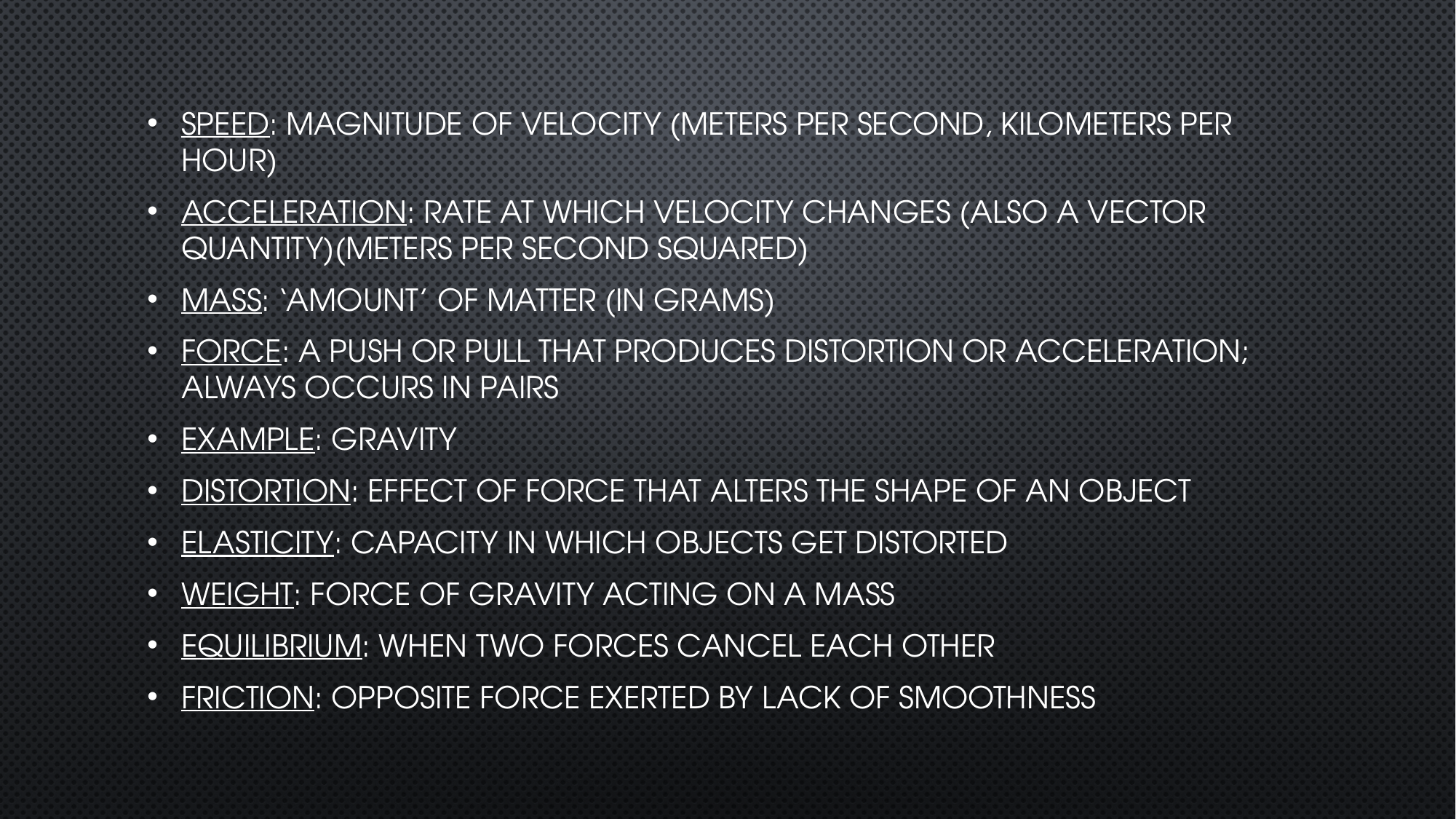

Speed: magnitude of velocity (meters per second, kilometers per hour)
Acceleration: rate at which velocity changes (also a vector quantity)(meters per second squared)
Mass: ‘amount’ of matter (in grams)
Force: a push or pull that produces distortion or acceleration; always occurs in pairs
Example: gravity
Distortion: effect of force that alters the shape of an object
Elasticity: capacity in which objects get distorted
Weight: force of gravity acting on a mass
Equilibrium: when two forces cancel each other
Friction: opposite force exerted by lack of smoothness